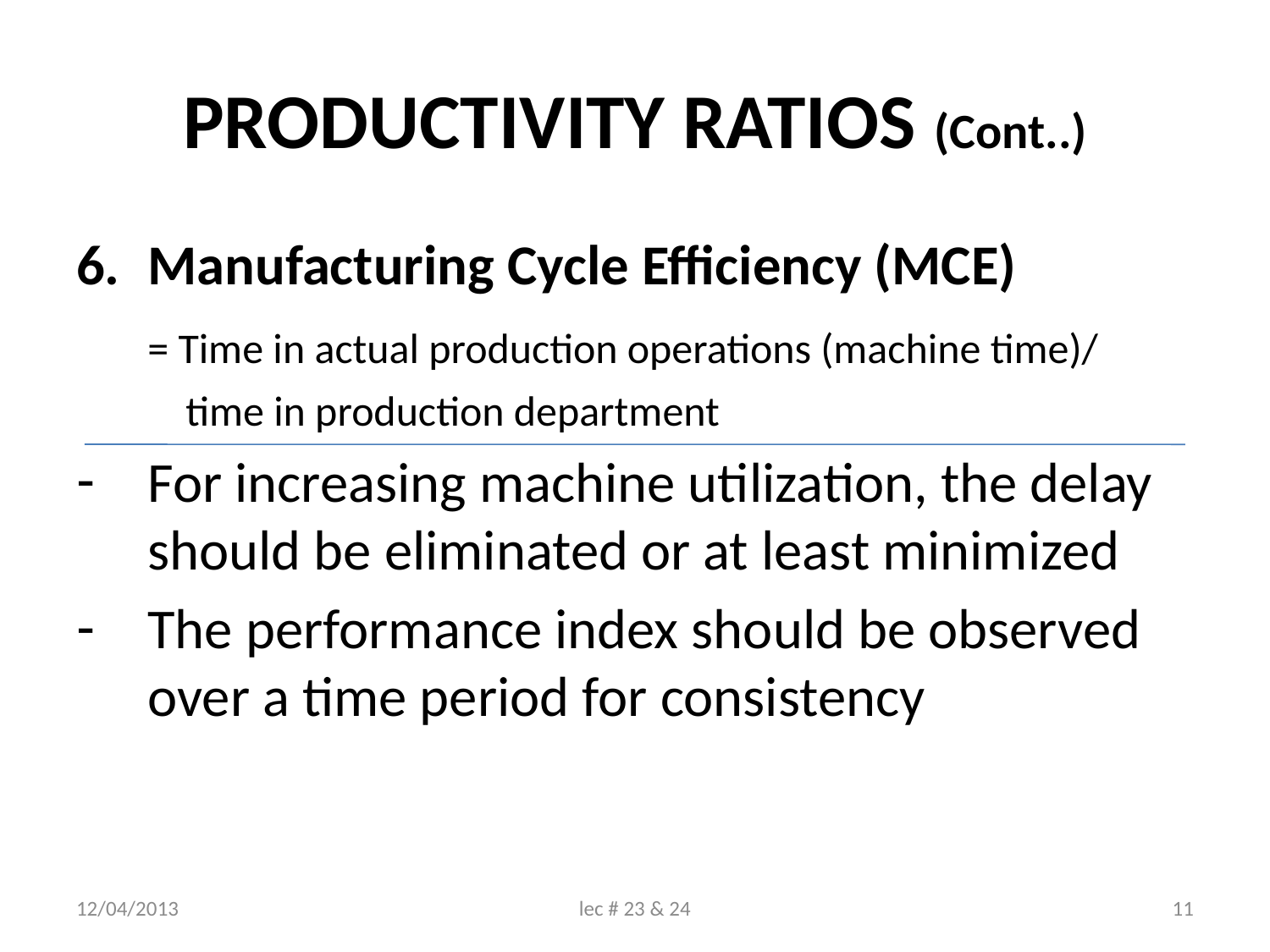

# PRODUCTIVITY RATIOS (Cont..)
Manufacturing Cycle Efficiency (MCE)
	= Time in actual production operations (machine time)/
	    time in production department
For increasing machine utilization, the delay should be eliminated or at least minimized
The performance index should be observed over a time period for consistency
12/04/2013
lec # 23 & 24
11